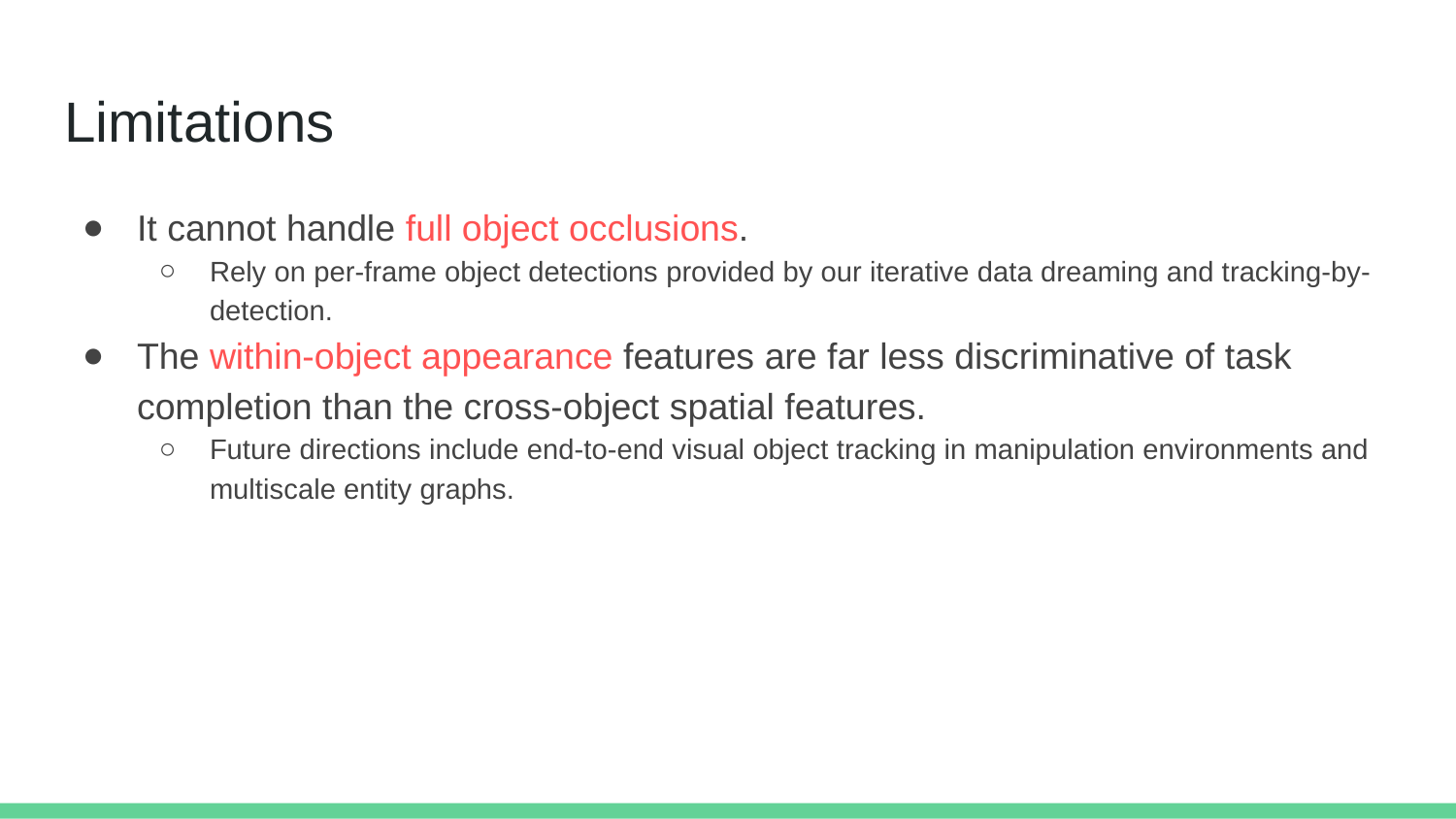

# Limitations
It cannot handle full object occlusions.
Rely on per-frame object detections provided by our iterative data dreaming and tracking-by-detection.
The within-object appearance features are far less discriminative of task completion than the cross-object spatial features.
Future directions include end-to-end visual object tracking in manipulation environments and multiscale entity graphs.